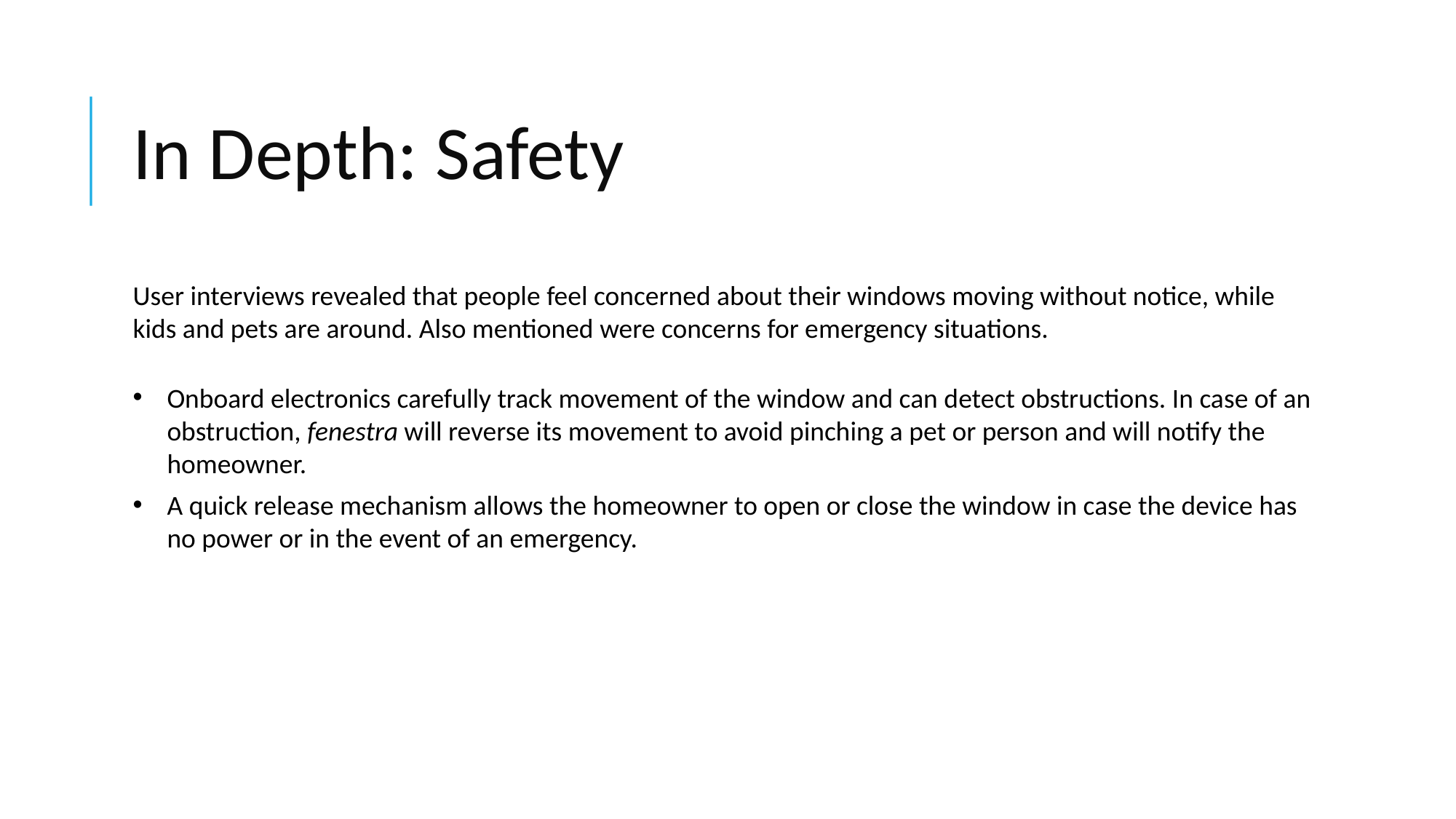

In Depth: Safety
User interviews revealed that people feel concerned about their windows moving without notice, while kids and pets are around. Also mentioned were concerns for emergency situations.
Onboard electronics carefully track movement of the window and can detect obstructions. In case of an obstruction, fenestra will reverse its movement to avoid pinching a pet or person and will notify the homeowner.
A quick release mechanism allows the homeowner to open or close the window in case the device has no power or in the event of an emergency.